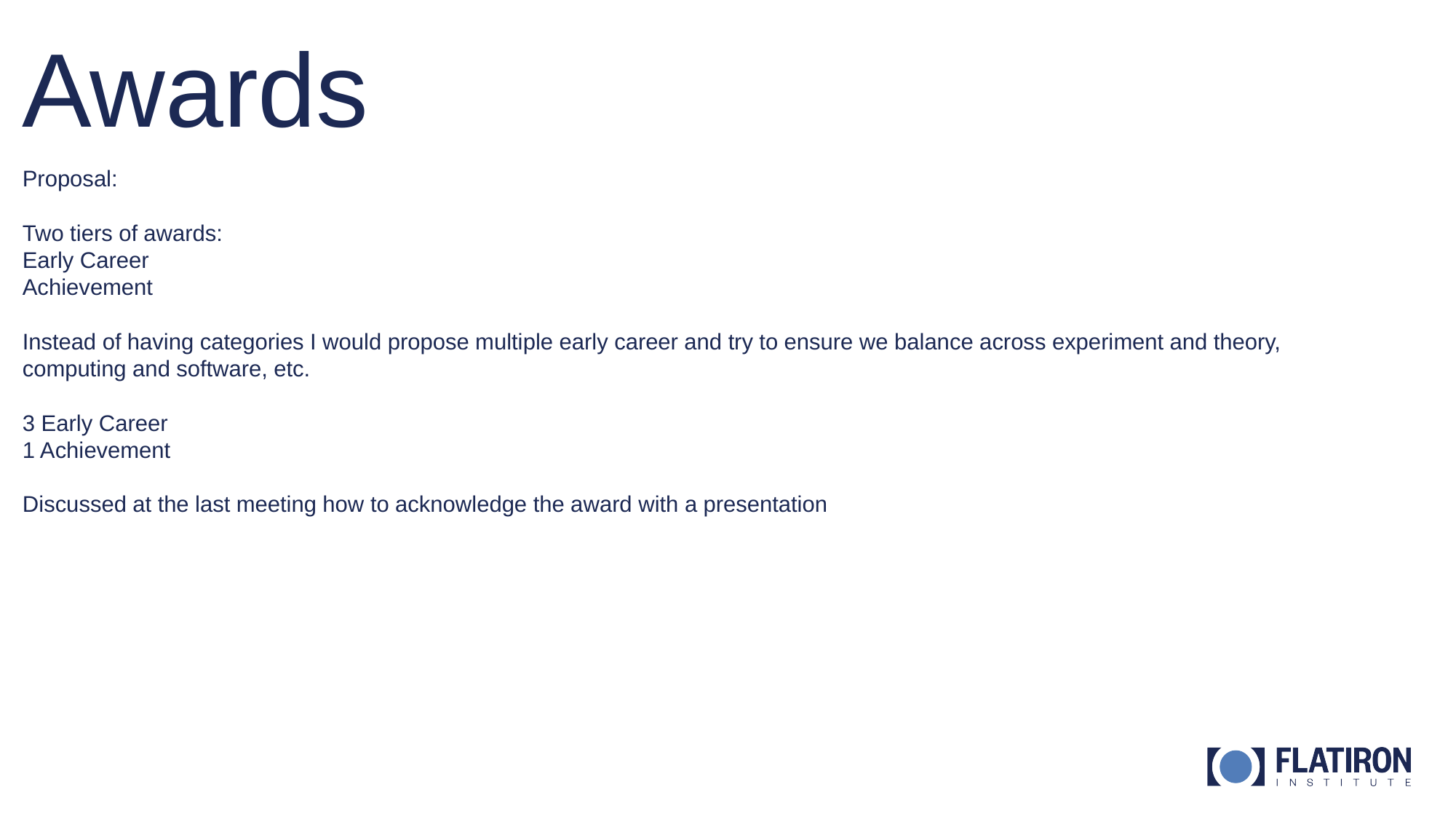

# Awards
Proposal:

Two tiers of awards:
Early Career
Achievement

Instead of having categories I would propose multiple early career and try to ensure we balance across experiment and theory, computing and software, etc.

3 Early Career
1 Achievement

Discussed at the last meeting how to acknowledge the award with a presentation